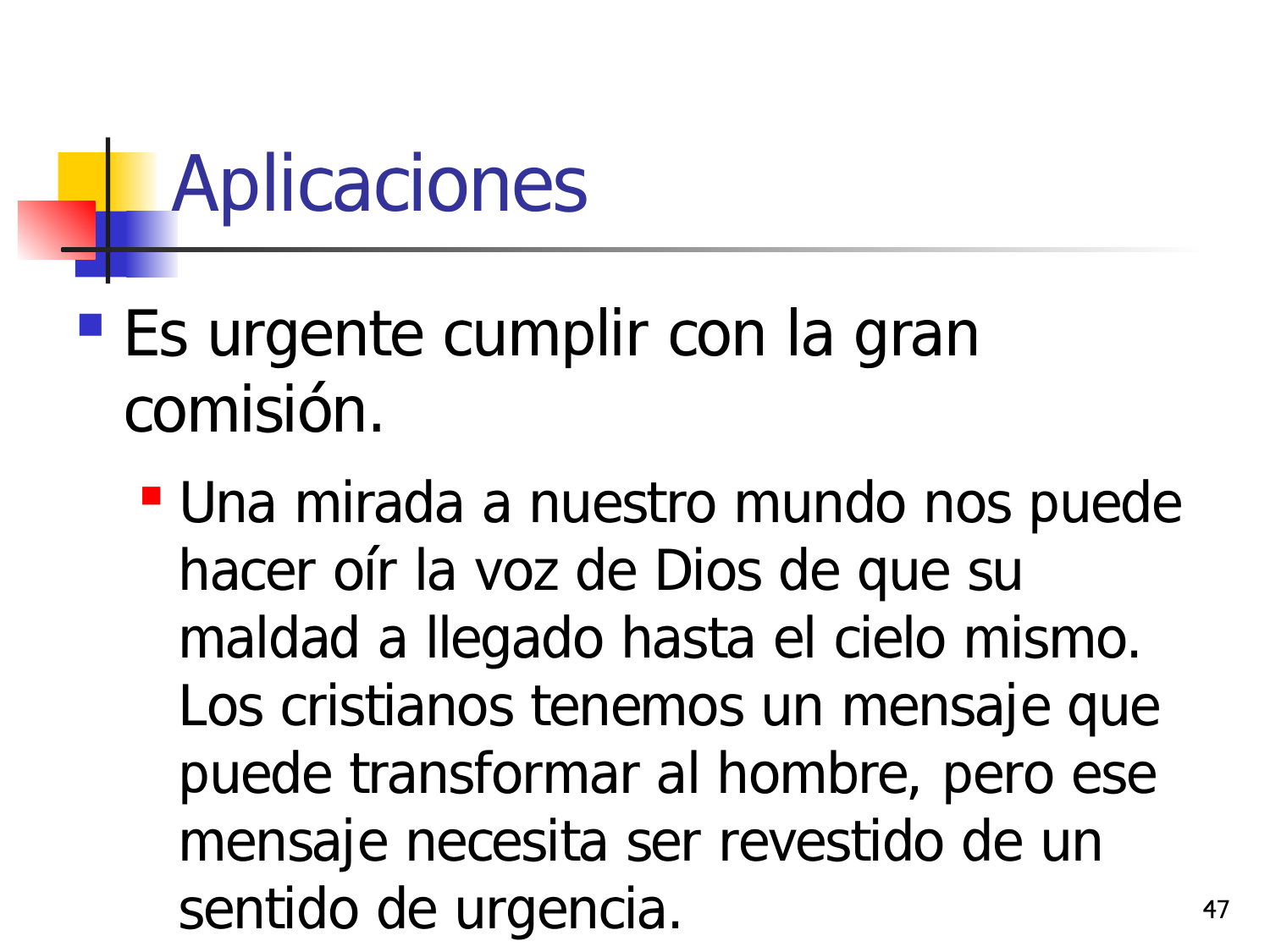

# Aplicaciones
Es urgente cumplir con la gran comisión.
Una mirada a nuestro mundo nos puede hacer oír la voz de Dios de que su maldad a llegado hasta el cielo mismo. Los cristianos tenemos un mensaje que puede transformar al hombre, pero ese mensaje necesita ser revestido de un sentido de urgencia.
47